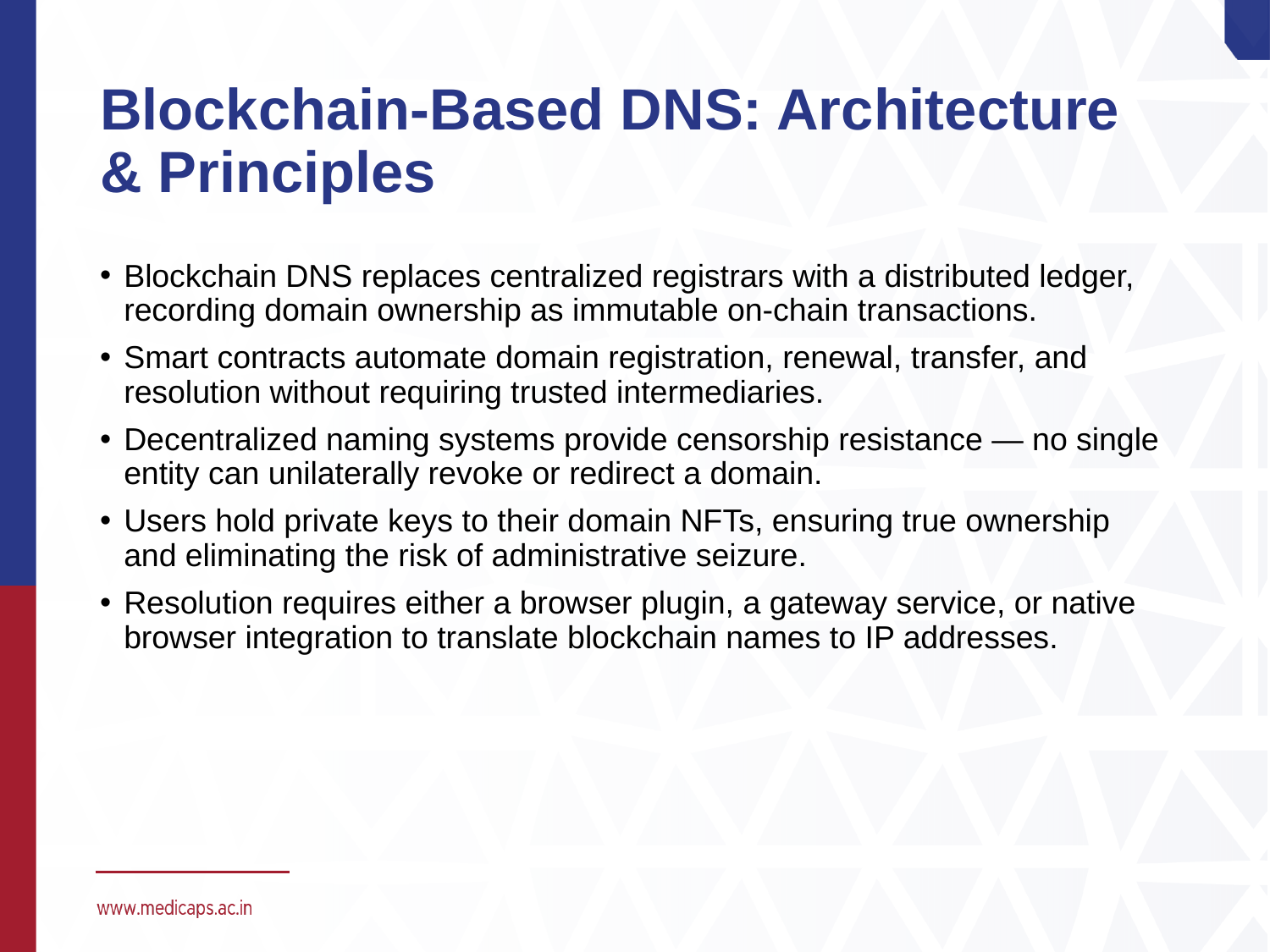

# Blockchain-Based DNS: Architecture & Principles
Blockchain DNS replaces centralized registrars with a distributed ledger, recording domain ownership as immutable on-chain transactions.
Smart contracts automate domain registration, renewal, transfer, and resolution without requiring trusted intermediaries.
Decentralized naming systems provide censorship resistance — no single entity can unilaterally revoke or redirect a domain.
Users hold private keys to their domain NFTs, ensuring true ownership and eliminating the risk of administrative seizure.
Resolution requires either a browser plugin, a gateway service, or native browser integration to translate blockchain names to IP addresses.